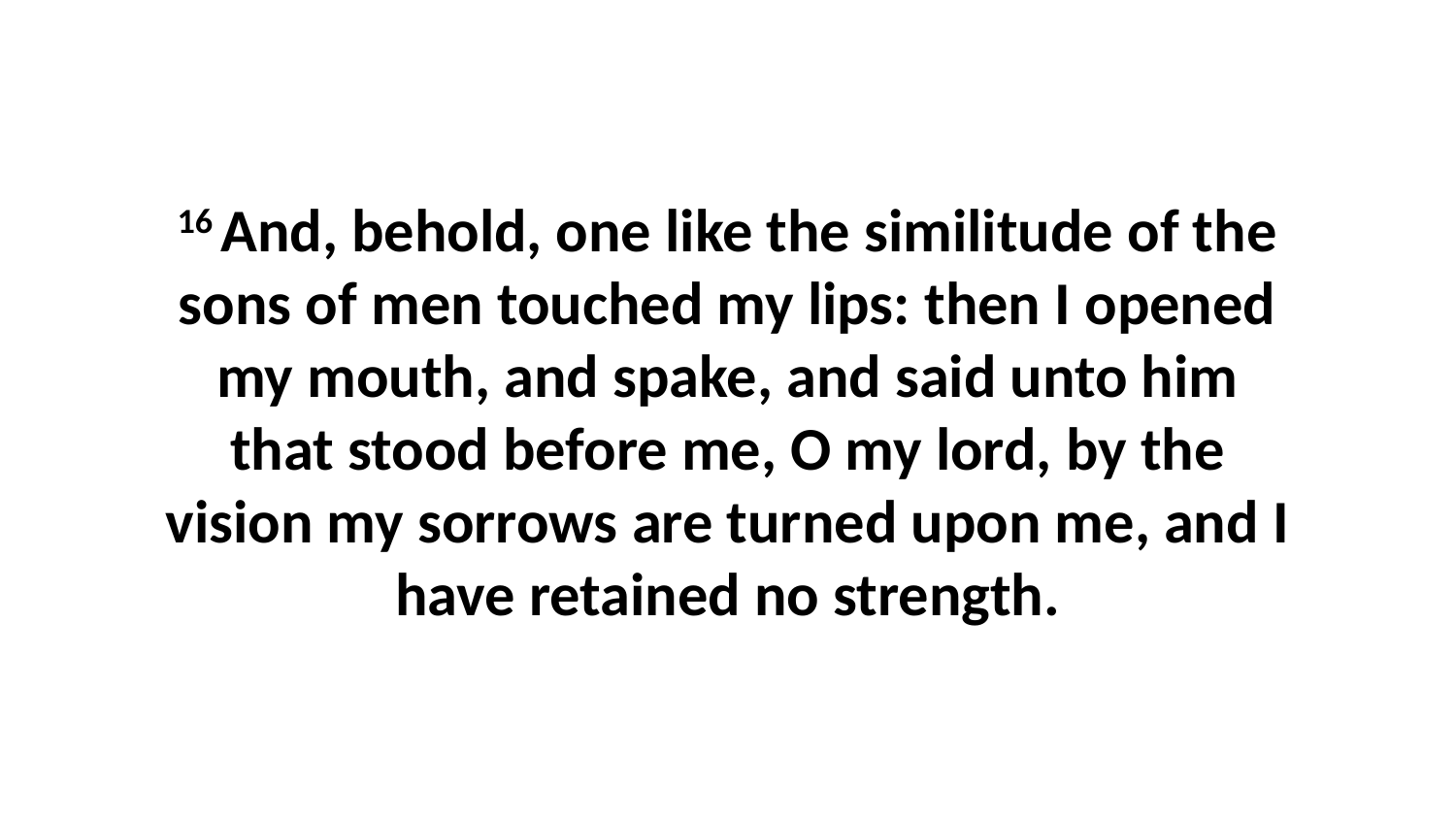

16 And, behold, one like the similitude of the sons of men touched my lips: then I opened my mouth, and spake, and said unto him that stood before me, O my lord, by the vision my sorrows are turned upon me, and I have retained no strength.